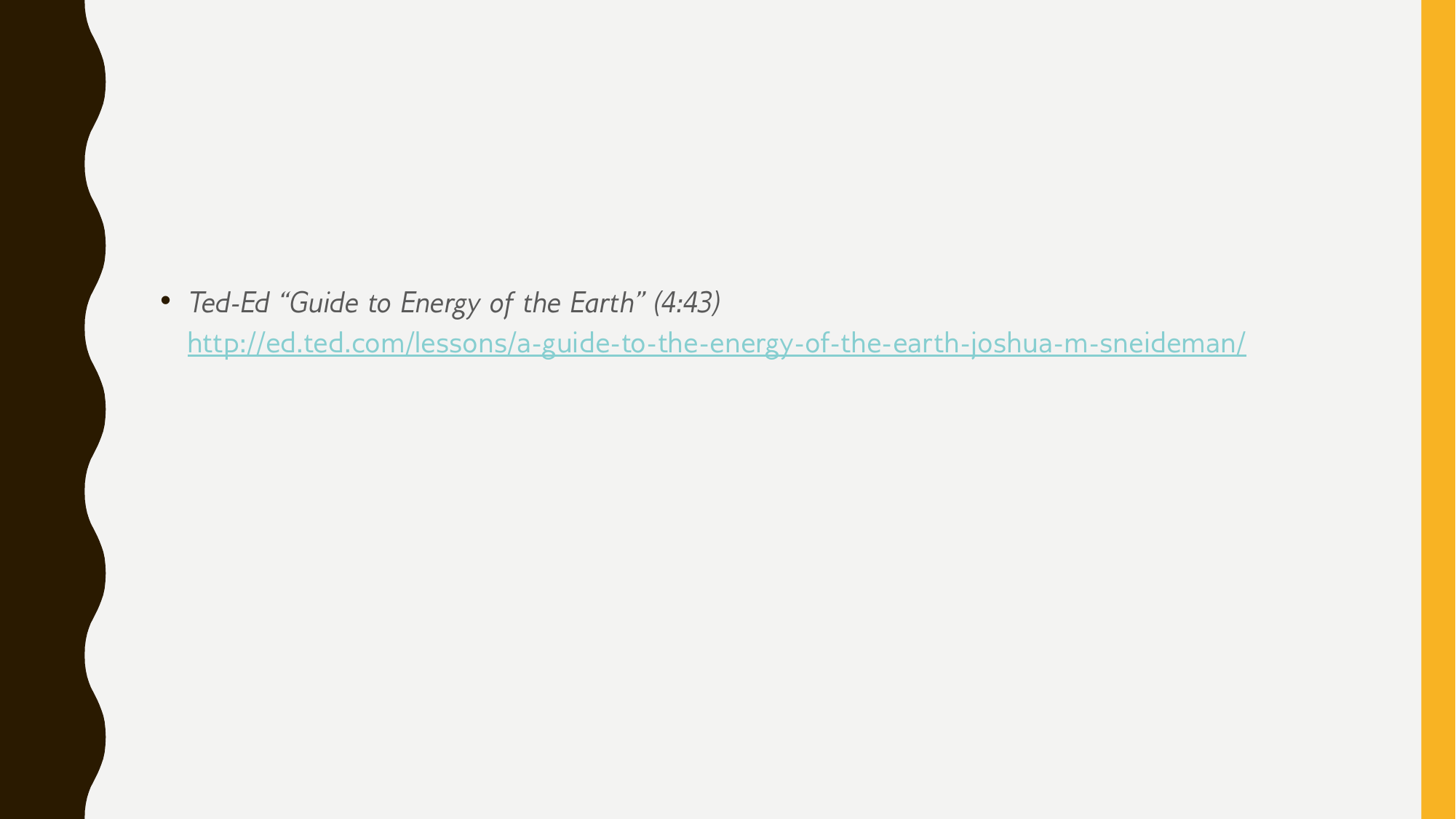

#
Ted-Ed “Guide to Energy of the Earth” (4:43) http://ed.ted.com/lessons/a-guide-to-the-energy-of-the-earth-joshua-m-sneideman/